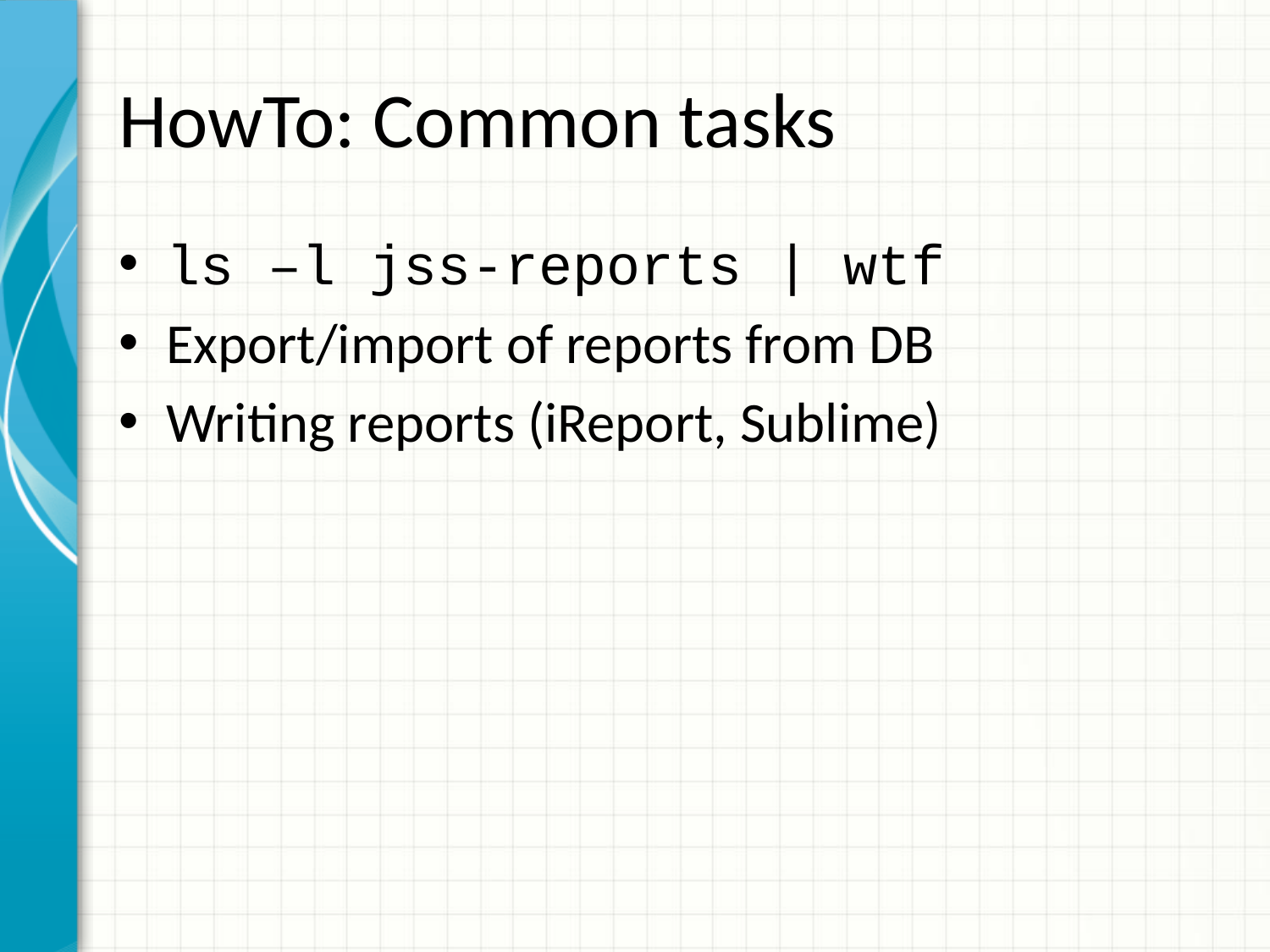

# HowTo: Common tasks
ls –l jss-reports | wtf
Export/import of reports from DB
Writing reports (iReport, Sublime)